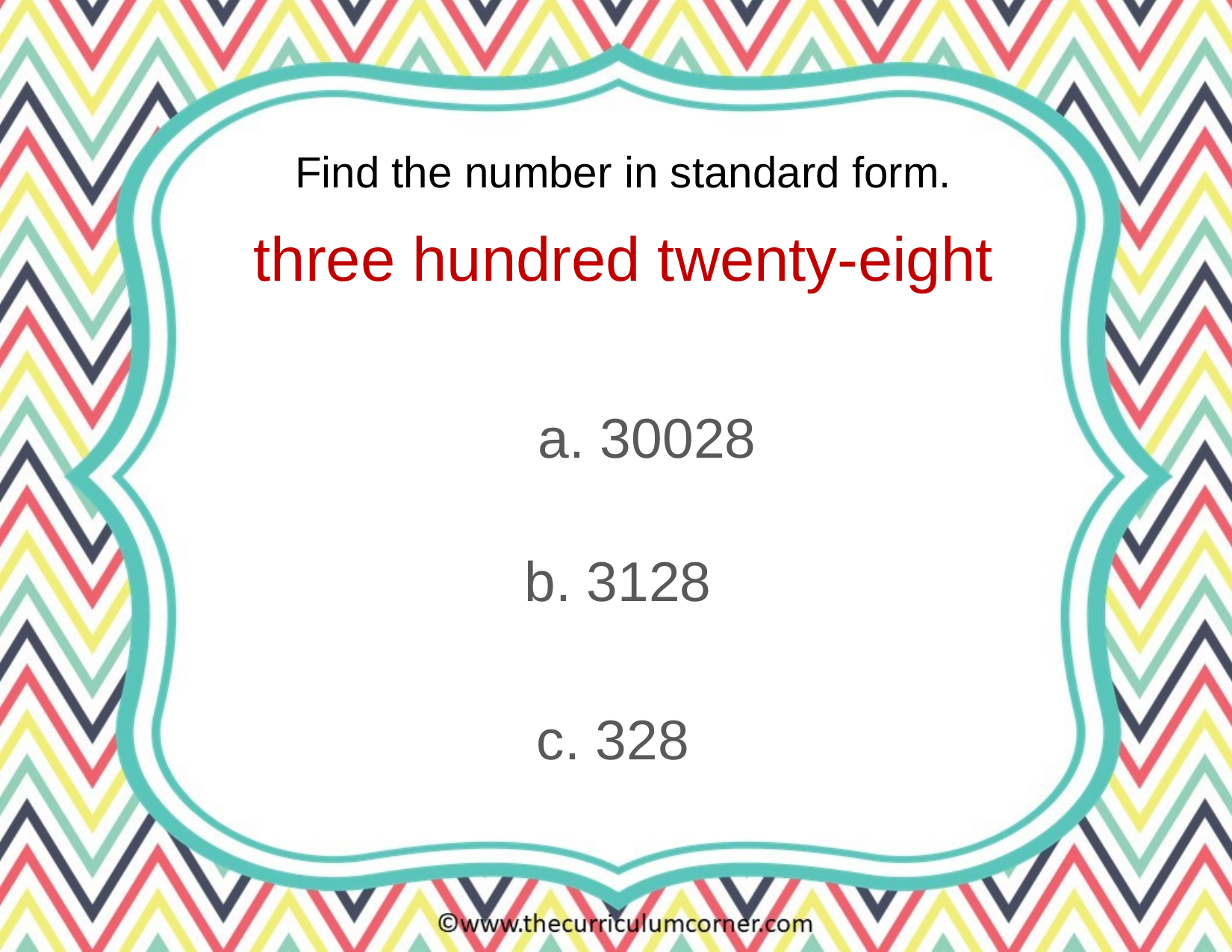

Find the number in standard form.
three hundred twenty-eight
a. 30028
b. 3128
c. 328